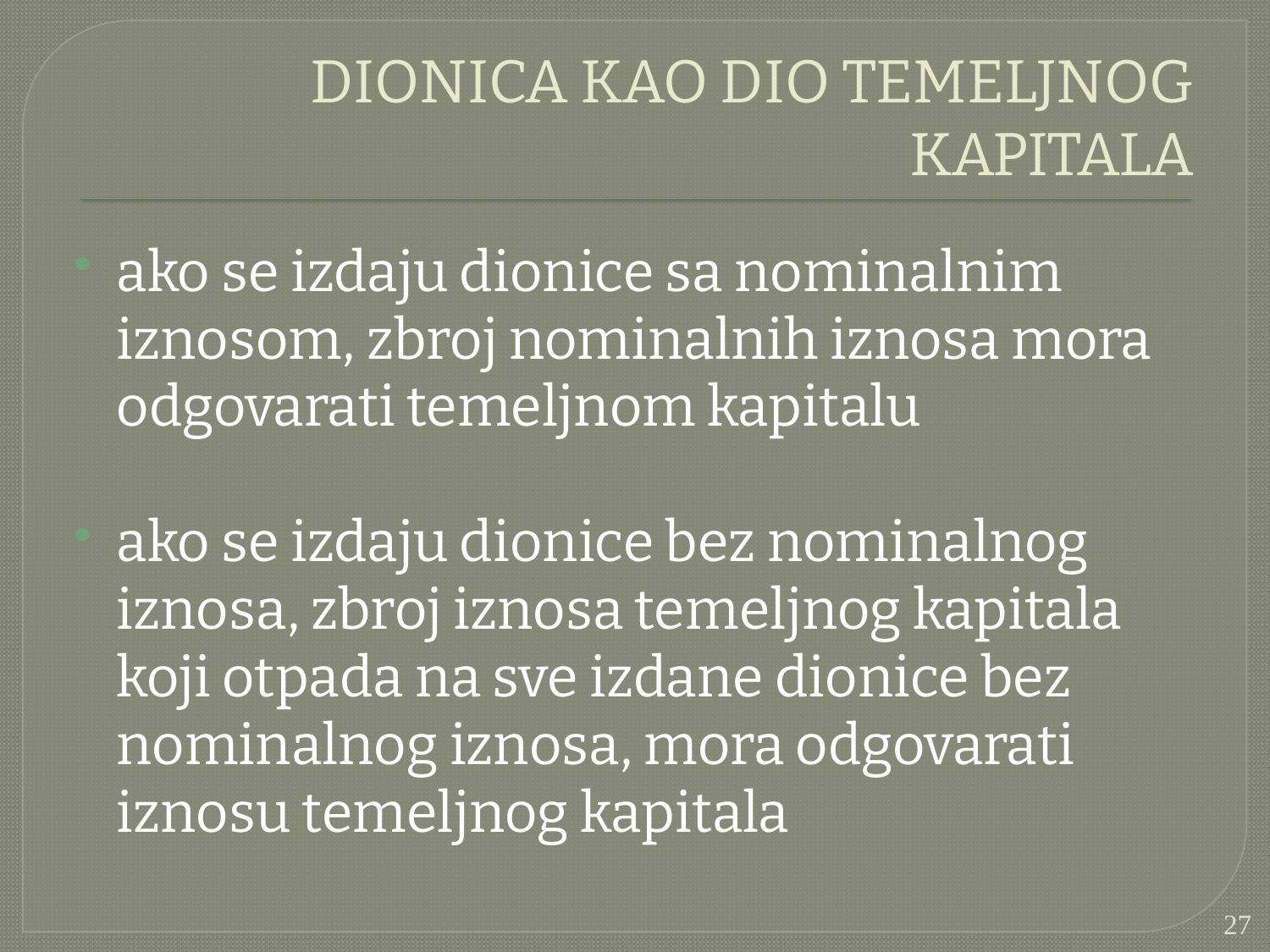

# DIONICA KAO DIO TEMELJNOG KAPITALA
ako se izdaju dionice sa nominalnim iznosom, zbroj nominalnih iznosa mora odgovarati temeljnom kapitalu

ako se izdaju dionice bez nominalnog iznosa, zbroj iznosa temeljnog kapitala koji otpada na sve izdane dionice bez nominalnog iznosa, mora odgovarati iznosu temeljnog kapitala
27